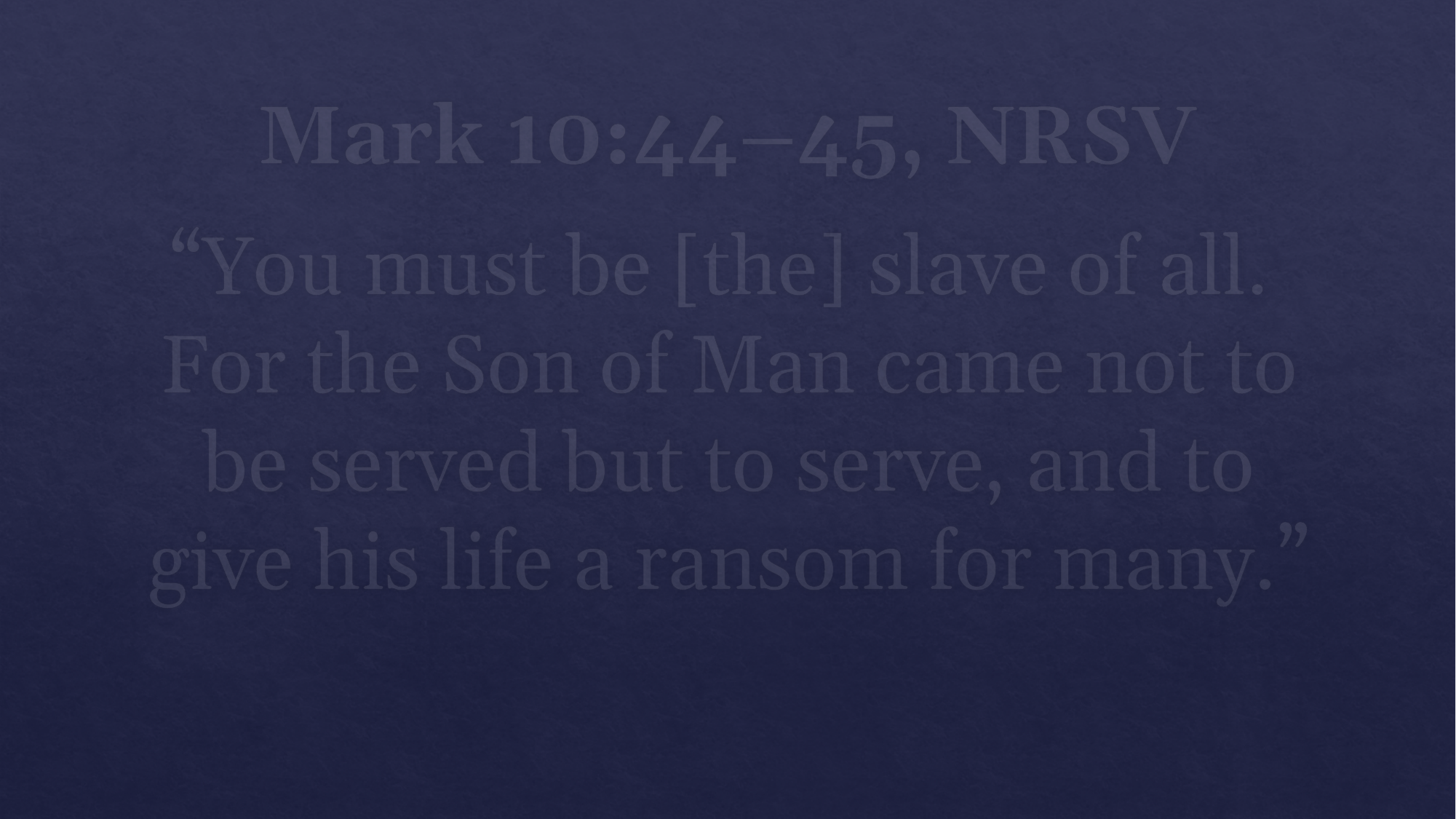

# Mark 10:44–45, NRSV
“You must be [the] slave of all.  For the Son of Man came not to be served but to serve, and to give his life a ransom for many.”